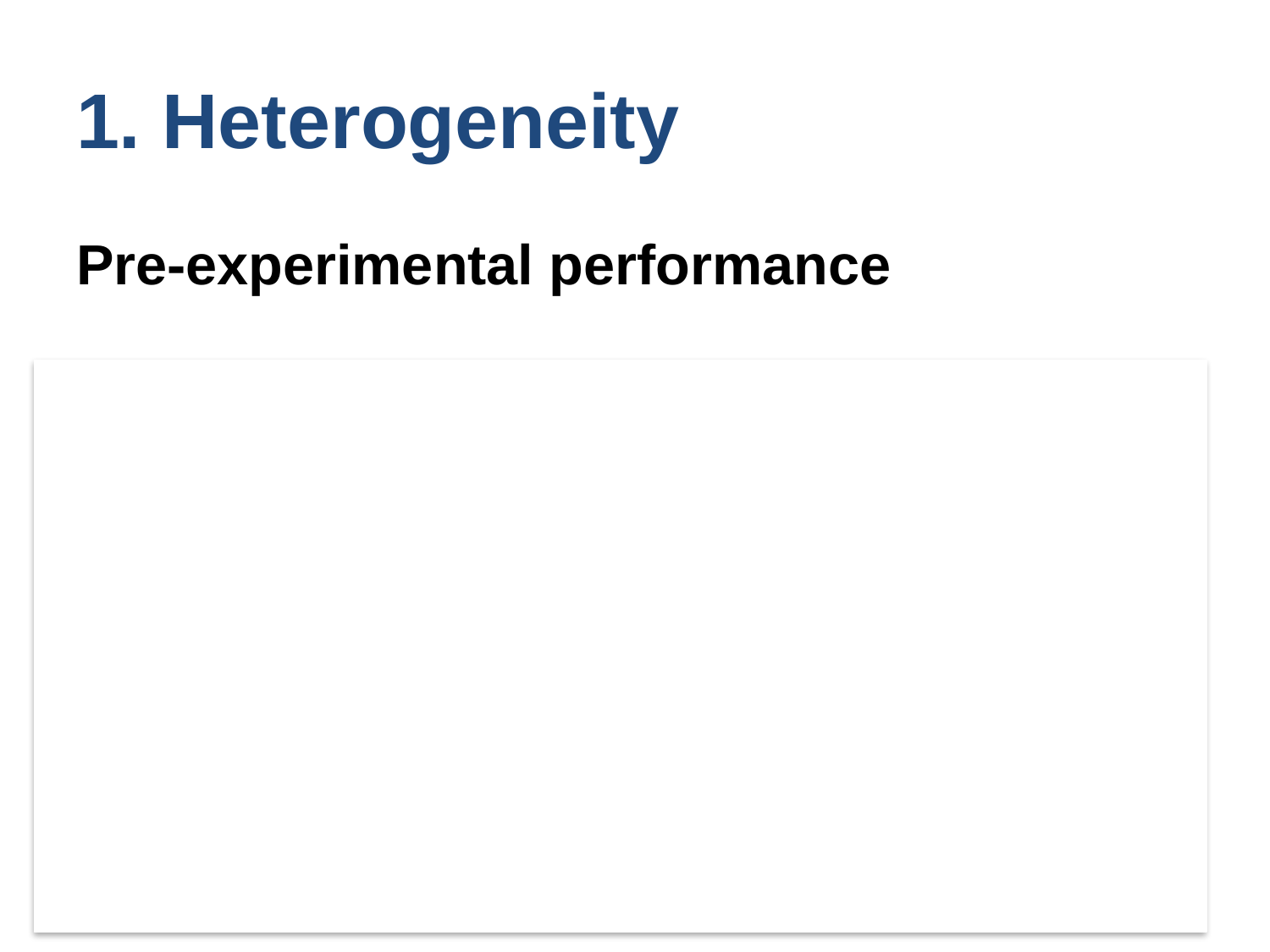

# 1. Heterogeneity
Pre-experimental performance

Flight characteristics
Type of plane flown, destination, length of flight

Captain characteristics
Age, experience
Risk preferences